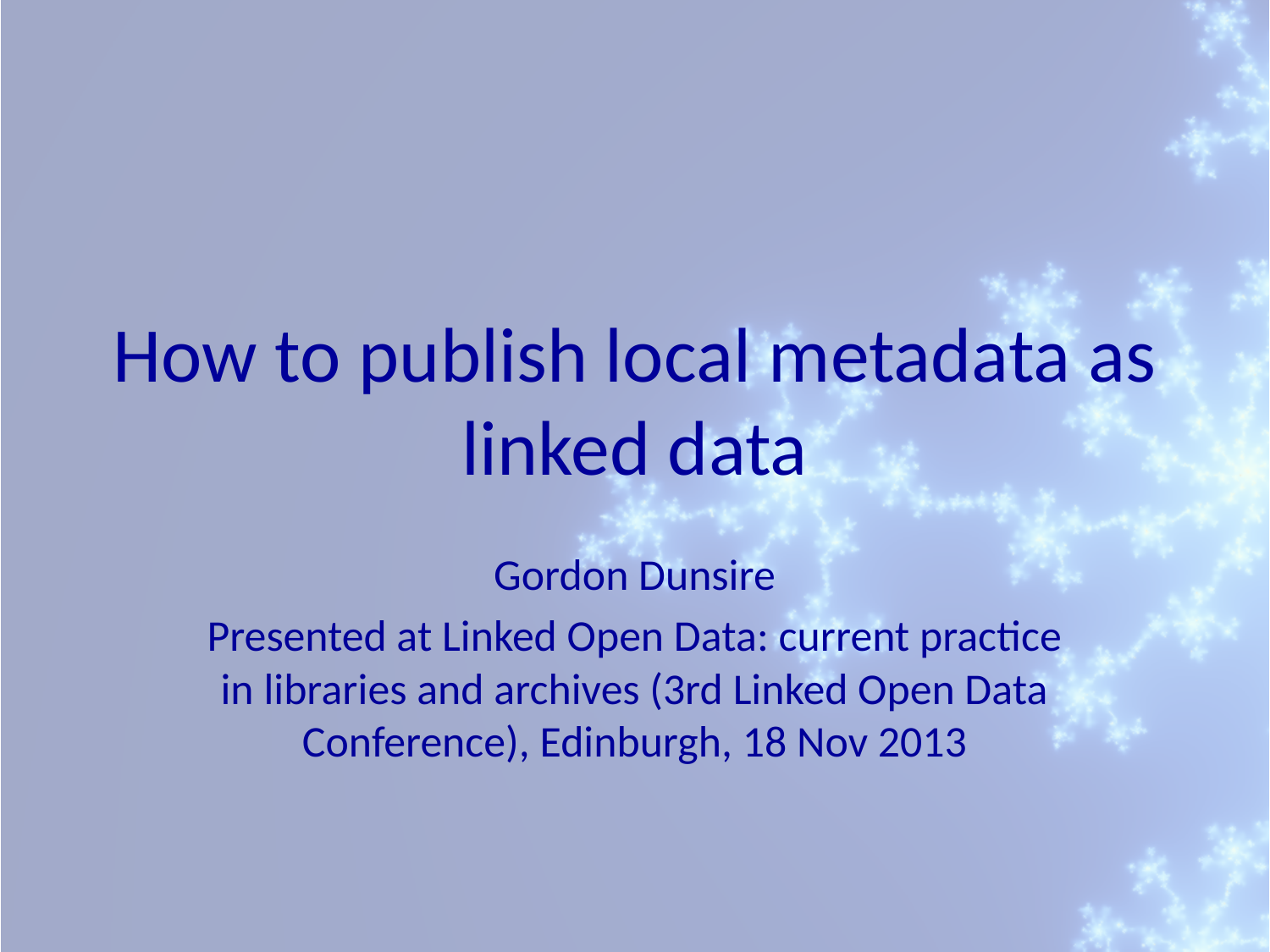

# How to publish local metadata as linked data
Gordon Dunsire
Presented at Linked Open Data: current practice in libraries and archives (3rd Linked Open Data Conference), Edinburgh, 18 Nov 2013